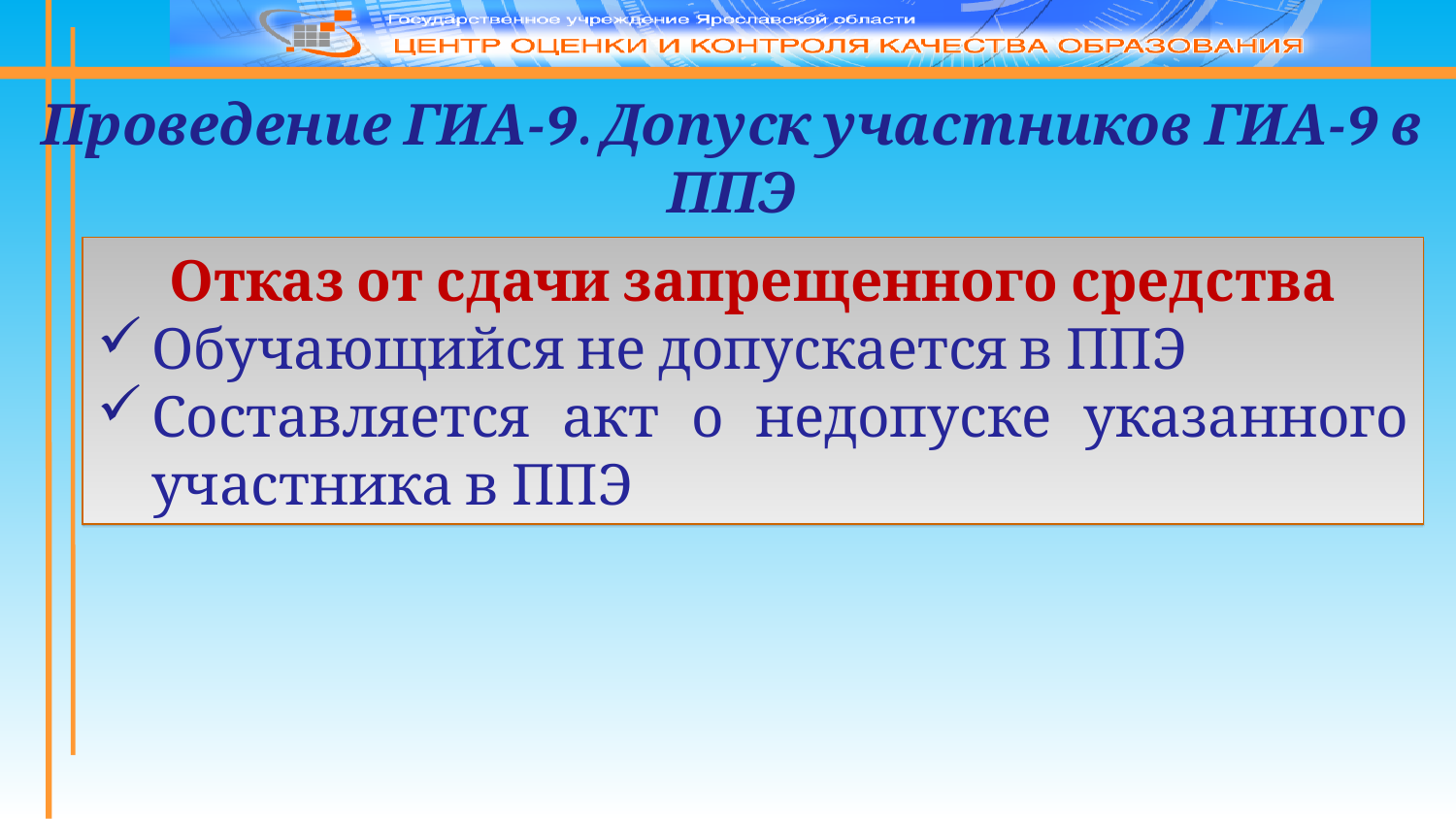

Проведение ГИА-9. Допуск участников ГИА-9 в ППЭ
Отказ от сдачи запрещенного средства
Обучающийся не допускается в ППЭ
Составляется акт о недопуске указанного участника в ППЭ